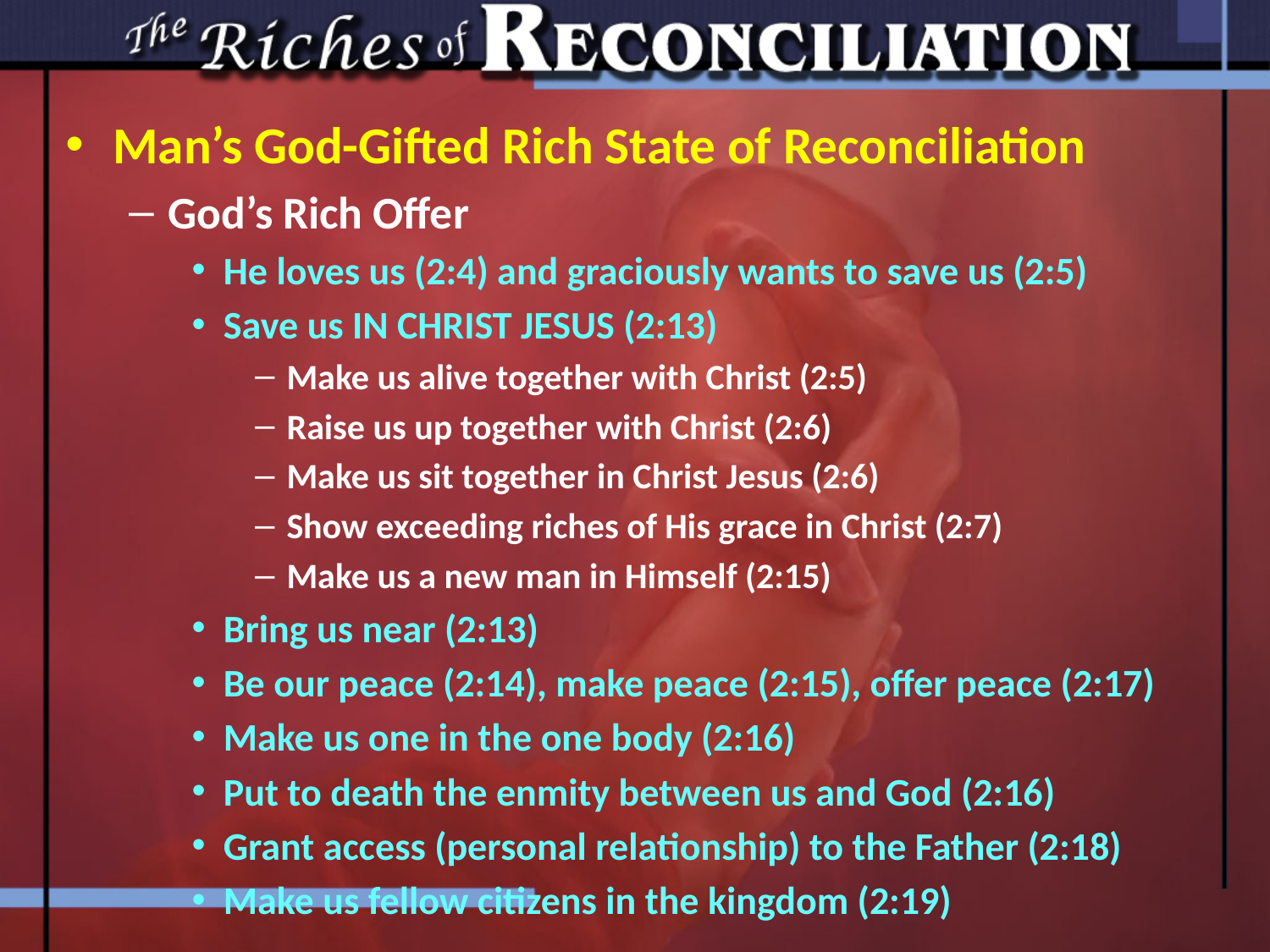

Man’s God-Gifted Rich State of Reconciliation
God’s Rich Offer
He loves us (2:4) and graciously wants to save us (2:5)
Save us IN CHRIST JESUS (2:13)
Make us alive together with Christ (2:5)
Raise us up together with Christ (2:6)
Make us sit together in Christ Jesus (2:6)
Show exceeding riches of His grace in Christ (2:7)
Make us a new man in Himself (2:15)
Bring us near (2:13)
Be our peace (2:14), make peace (2:15), offer peace (2:17)
Make us one in the one body (2:16)
Put to death the enmity between us and God (2:16)
Grant access (personal relationship) to the Father (2:18)
Make us fellow citizens in the kingdom (2:19)